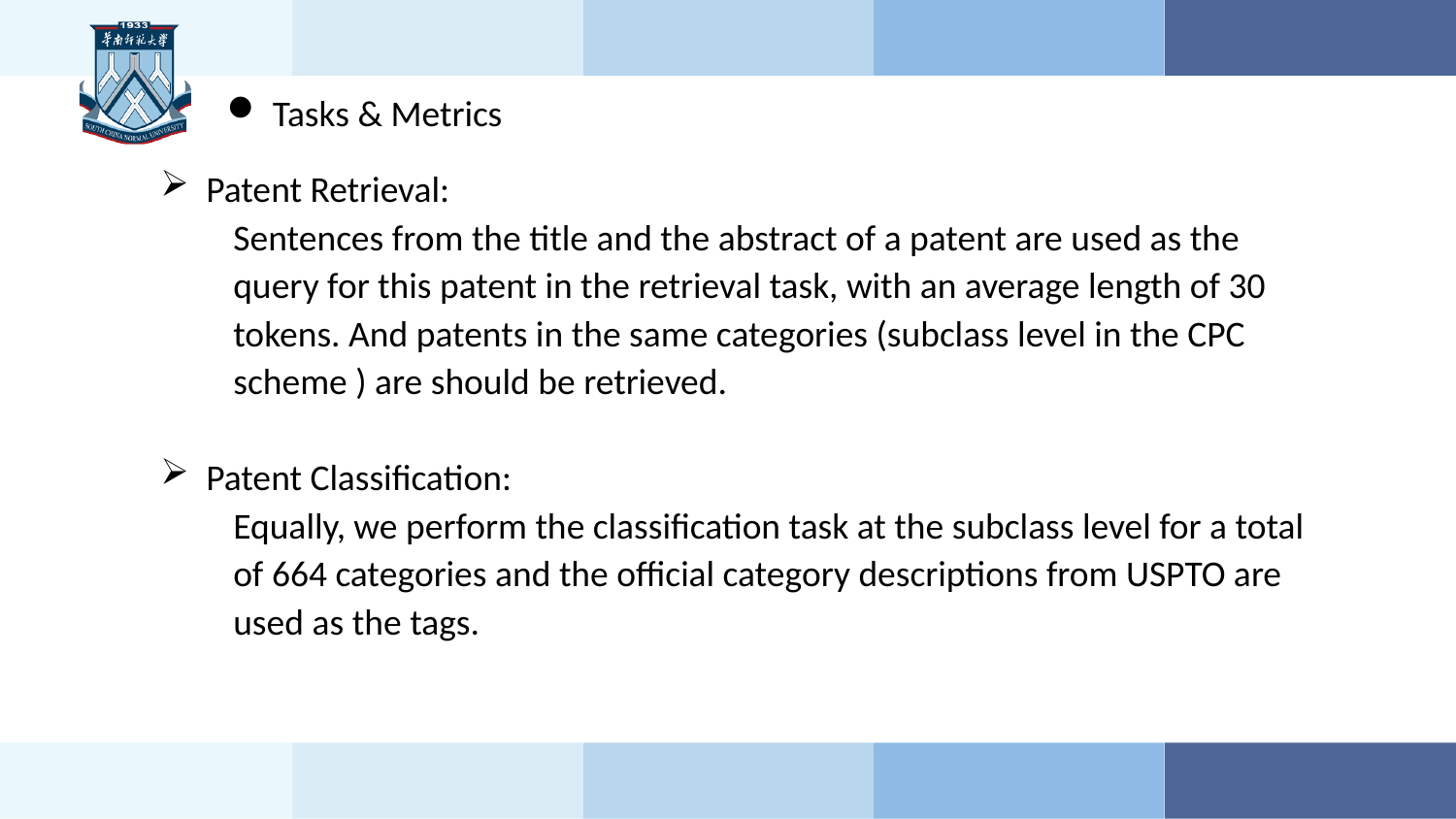

Tasks & Metrics
Patent Retrieval:
Sentences from the title and the abstract of a patent are used as the query for this patent in the retrieval task, with an average length of 30 tokens. And patents in the same categories (subclass level in the CPC scheme ) are should be retrieved.

Patent Classification:
Equally, we perform the classification task at the subclass level for a total of 664 categories and the official category descriptions from USPTO are used as the tags.